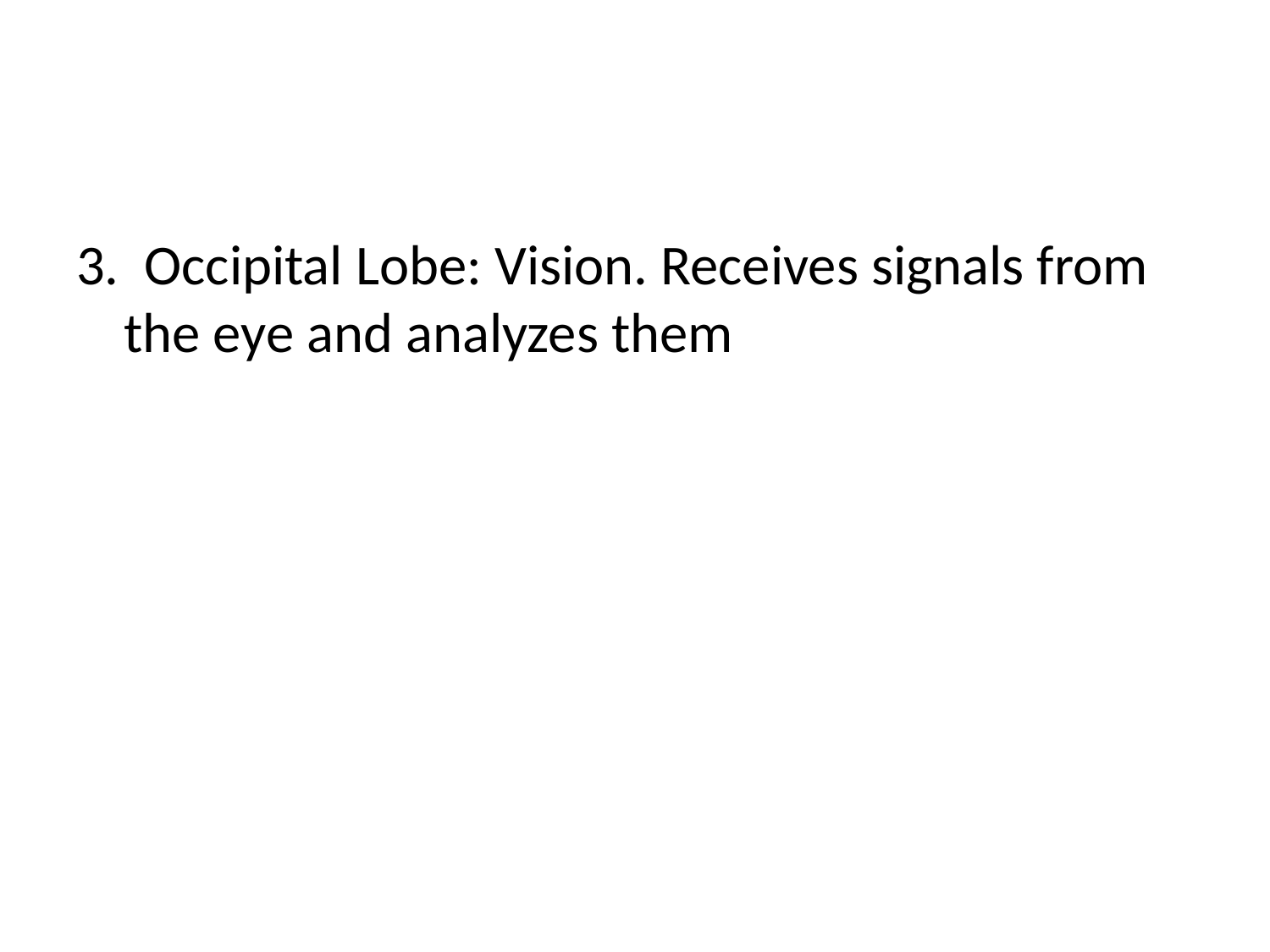

#
3.  Occipital Lobe: Vision. Receives signals from the eye and analyzes them